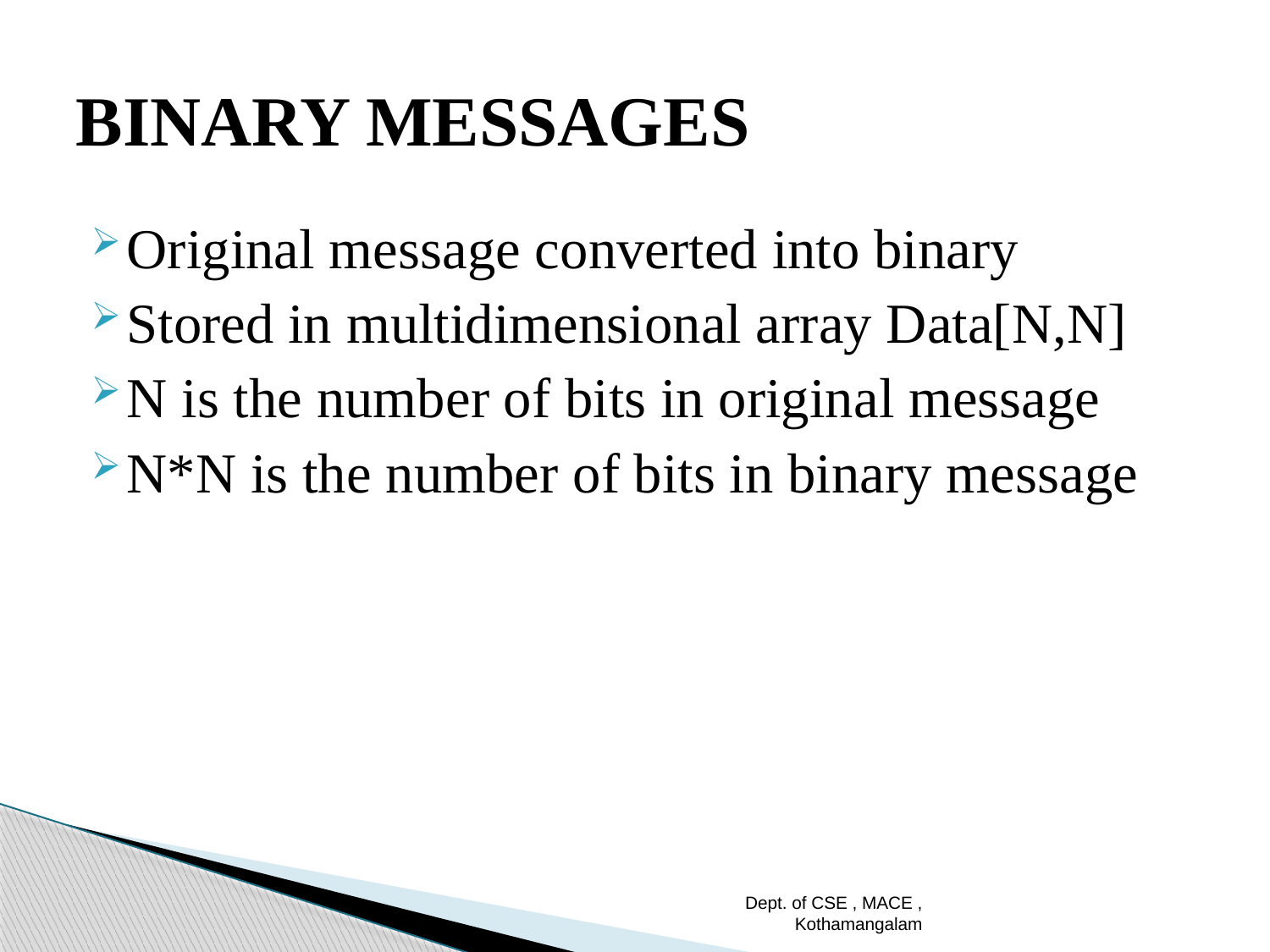

# BINARY MESSAGES
Original message converted into binary
Stored in multidimensional array Data[N,N]
N is the number of bits in original message
N*N is the number of bits in binary message

Dept. of CSE , MACE , Kothamangalam